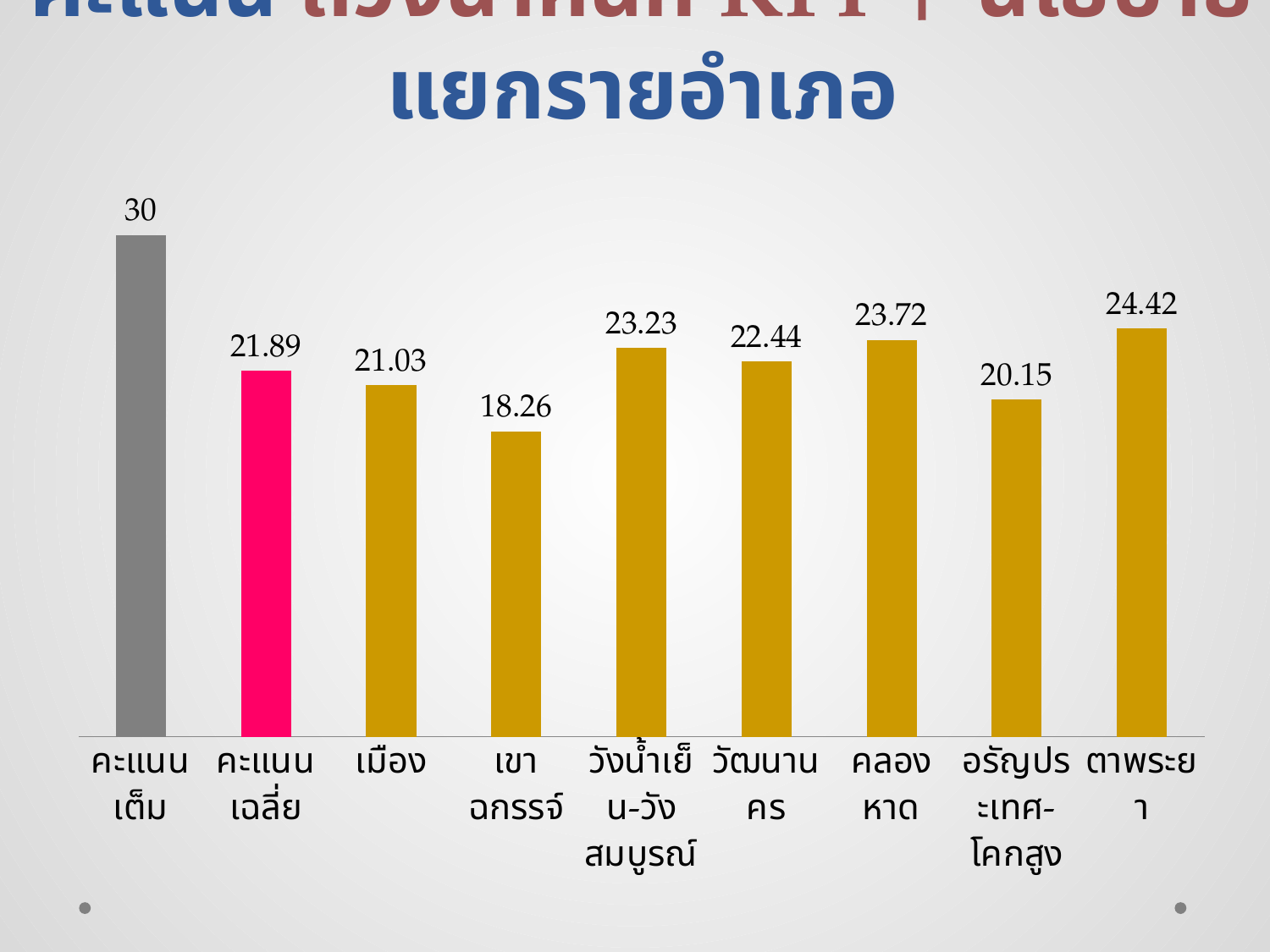

# คะแนน ถ่วงน้ำหนัก KPI + นโยบาย แยกรายอำเภอ

### Chart

| Category | ชุดข้อมูล 1 |
|---|---|
| คะแนนเต็ม | 30.0 |
| คะแนนเฉลี่ย | 21.89 |
| เมือง | 21.03 |
| เขาฉกรรจ์ | 18.26 |
| วังน้ำเย็น-วังสมบูรณ์ | 23.23 |
| วัฒนานคร | 22.44 |
| คลองหาด | 23.72 |
| อรัญประเทศ-โคกสูง | 20.15 |
| ตาพระยา | 24.42 |